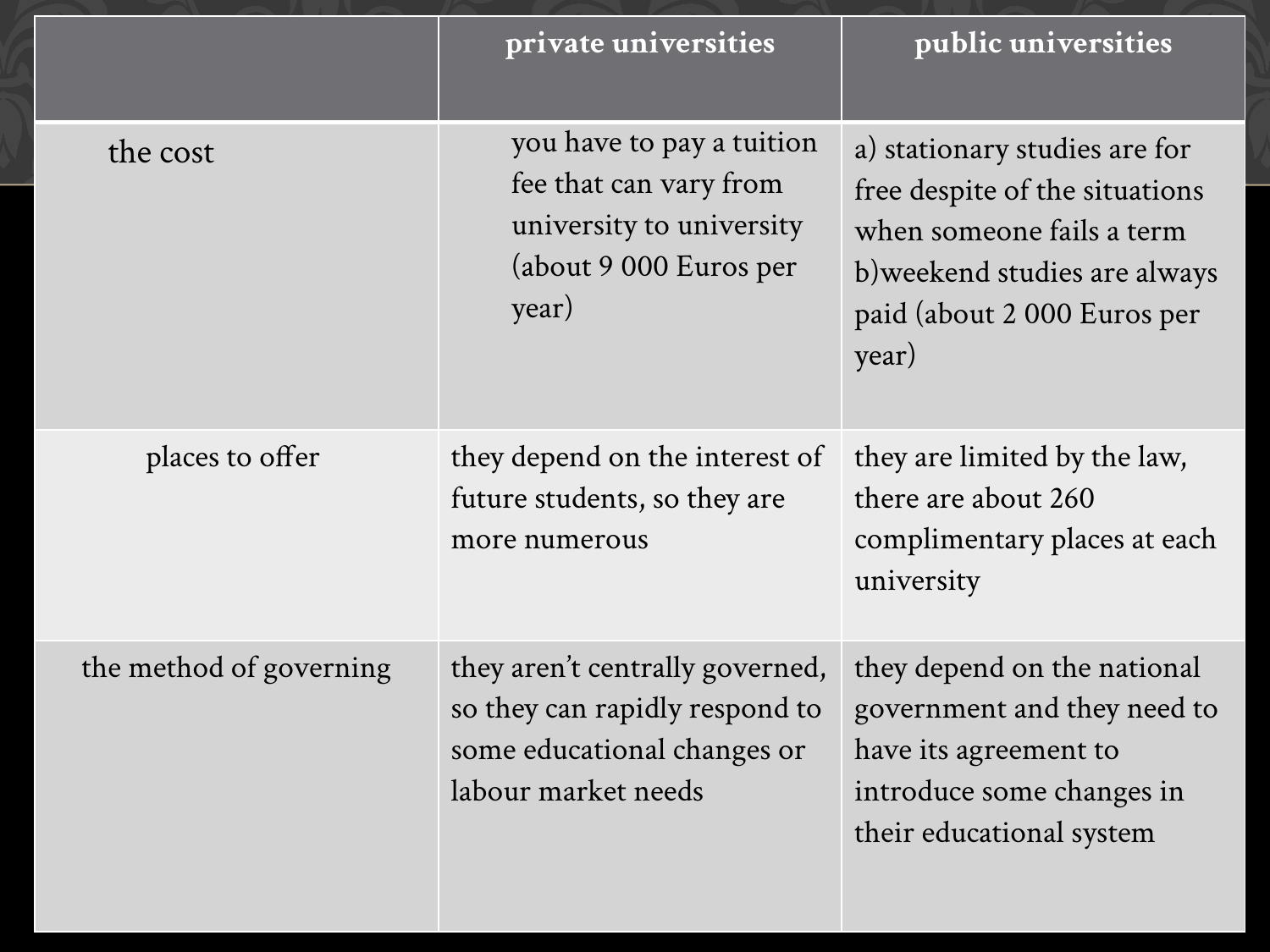

|  | private universities | public universities |
| --- | --- | --- |
| the cost | you have to pay a tuition fee that can vary from university to university (about 9 000 Euros per year) | a) stationary studies are for free despite of the situations when someone fails a term b)weekend studies are always paid (about 2 000 Euros per year) |
| places to offer | they depend on the interest of future students, so they are more numerous | they are limited by the law, there are about 260 complimentary places at each university |
| the method of governing | they aren’t centrally governed, so they can rapidly respond to some educational changes or labour market needs | they depend on the national government and they need to have its agreement to introduce some changes in their educational system |